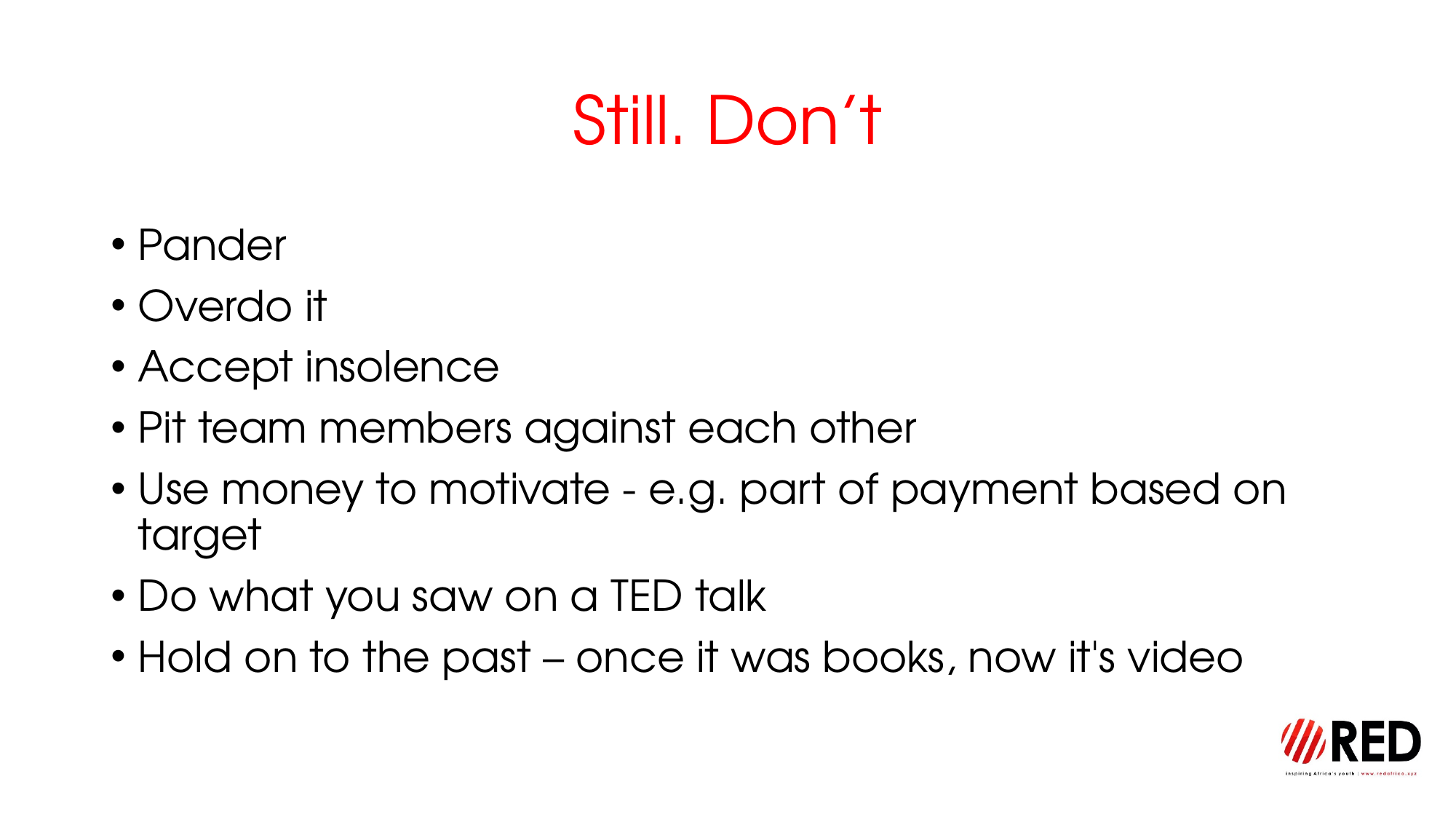

# Still. Don’t
Pander
Overdo it
Accept insolence
Pit team members against each other
Use money to motivate - e.g. part of payment based on target
Do what you saw on a TED talk
Hold on to the past – once it was books, now it's video